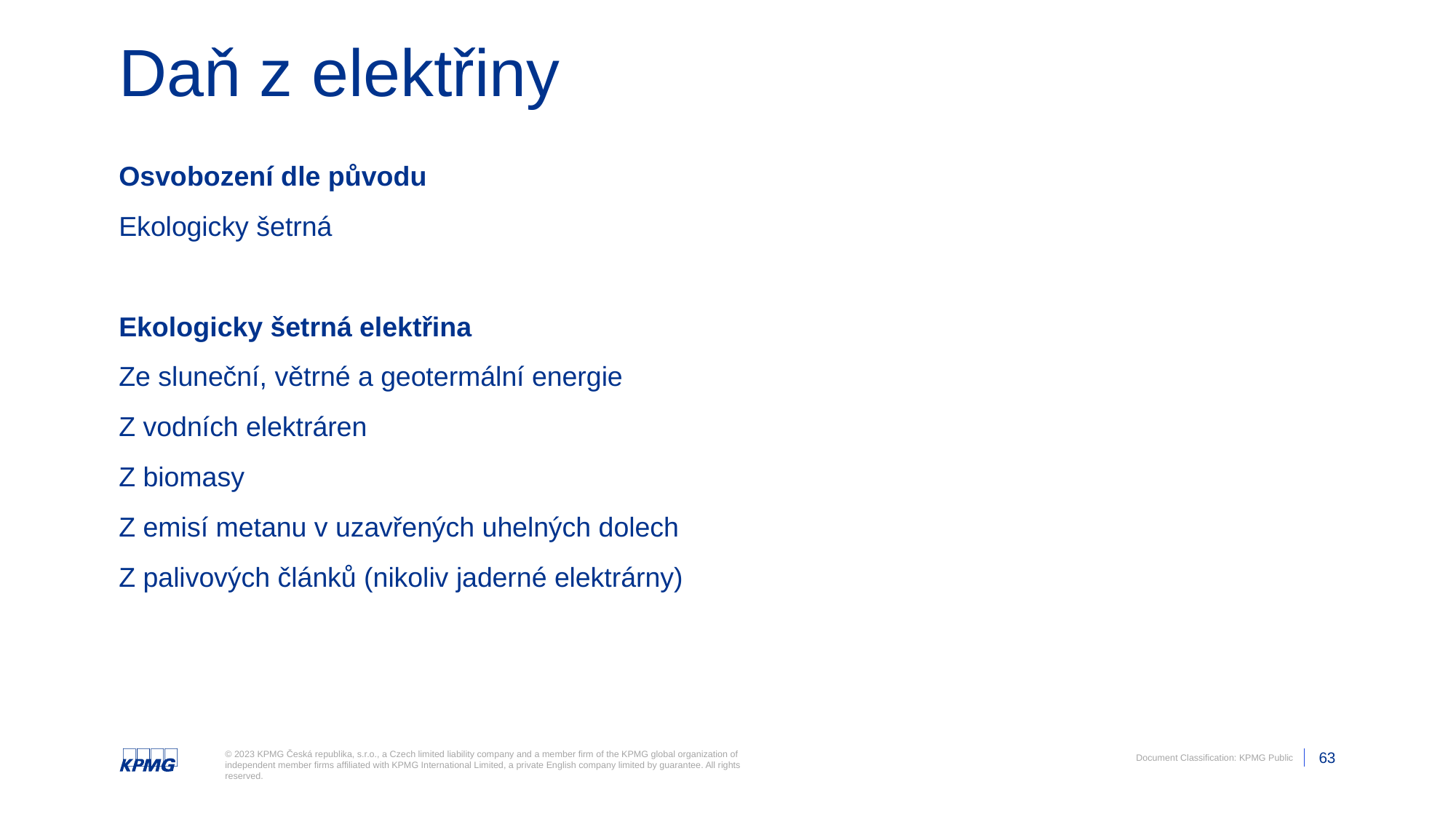

# Daň z elektřiny
Osvobození dle původu
Ekologicky šetrná

Ekologicky šetrná elektřina
Ze sluneční, větrné a geotermální energie
Z vodních elektráren
Z biomasy
Z emisí metanu v uzavřených uhelných dolech
Z palivových článků (nikoliv jaderné elektrárny)
Please Note: Document classification is not to be removed.